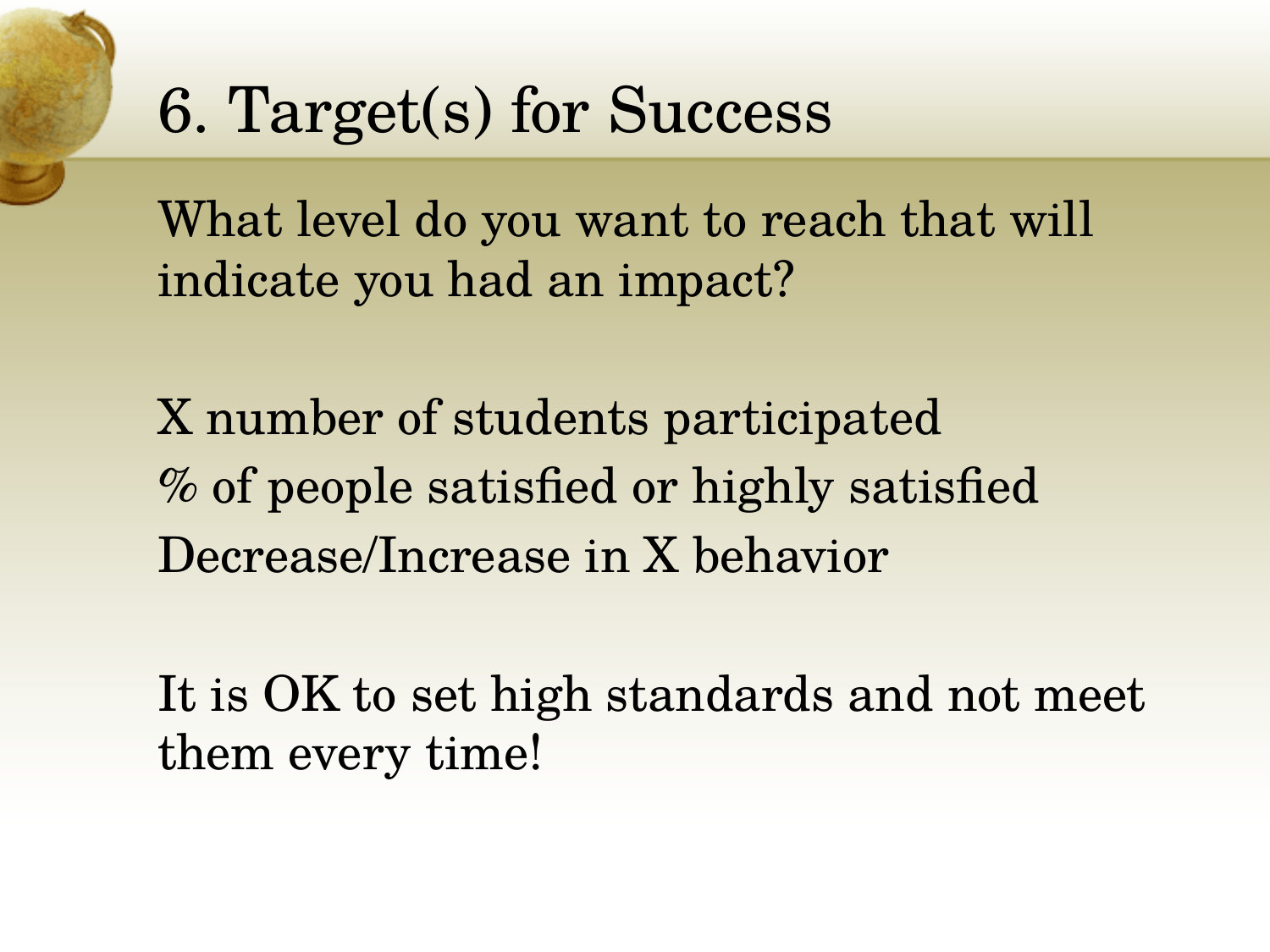

# 6. Target(s) for Success
What level do you want to reach that will indicate you had an impact?

X number of students participated
% of people satisfied or highly satisfied
Decrease/Increase in X behavior

It is OK to set high standards and not meet them every time!